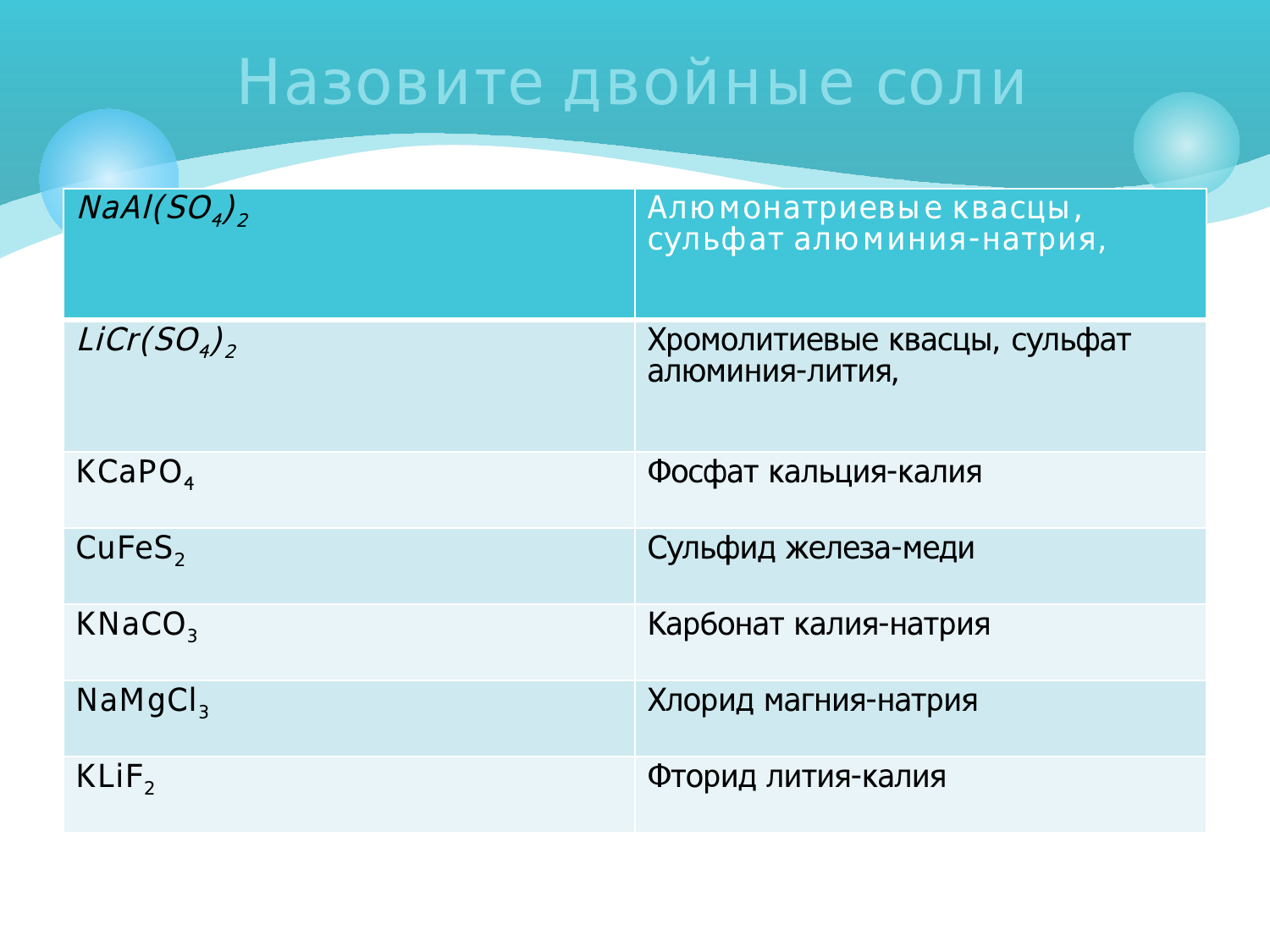

# Назовите двойные соли
| NaAl(SO4)2 | Алюмонатриевые квасцы, сульфат алюминия-натрия, |
| --- | --- |
| LiCr(SO4)2 | Хромолитиевые квасцы, сульфат алюминия-лития, |
| KCaPO4 | Фосфат кальция-калия |
| CuFeS2 | Сульфид железа-меди |
| KNaCO3 | Карбонат калия-натрия |
| NaMgCl3 | Хлорид магния-натрия |
| KLiF2 | Фторид лития-калия |
Это - двойные соли